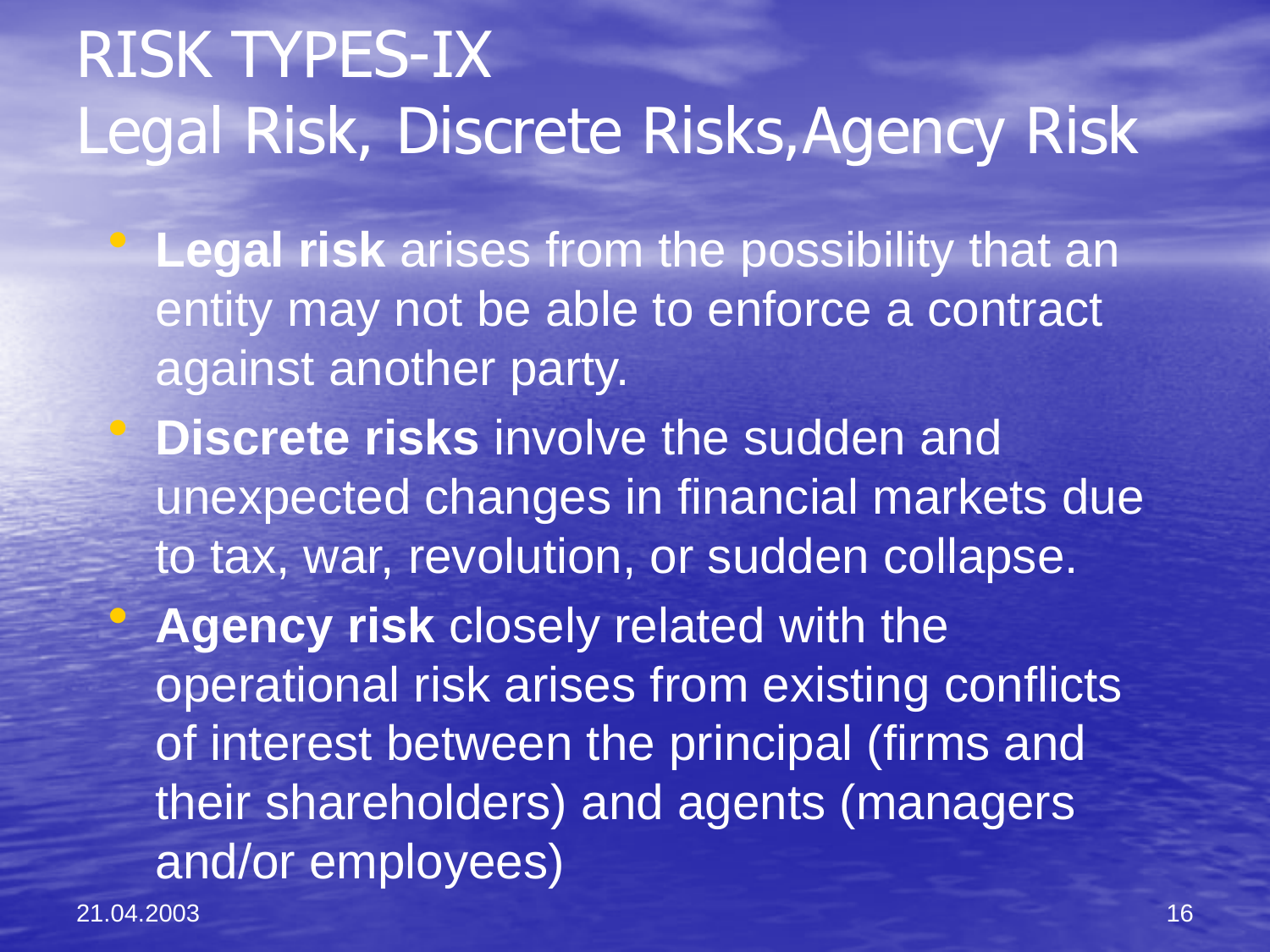

# RISK TYPES-IX Legal Risk, Discrete Risks,Agency Risk
Legal risk arises from the possibility that an entity may not be able to enforce a contract against another party.
Discrete risks involve the sudden and unexpected changes in financial markets due to tax, war, revolution, or sudden collapse.
Agency risk closely related with the operational risk arises from existing conflicts of interest between the principal (firms and their shareholders) and agents (managers and/or employees)
21.04.2003
16